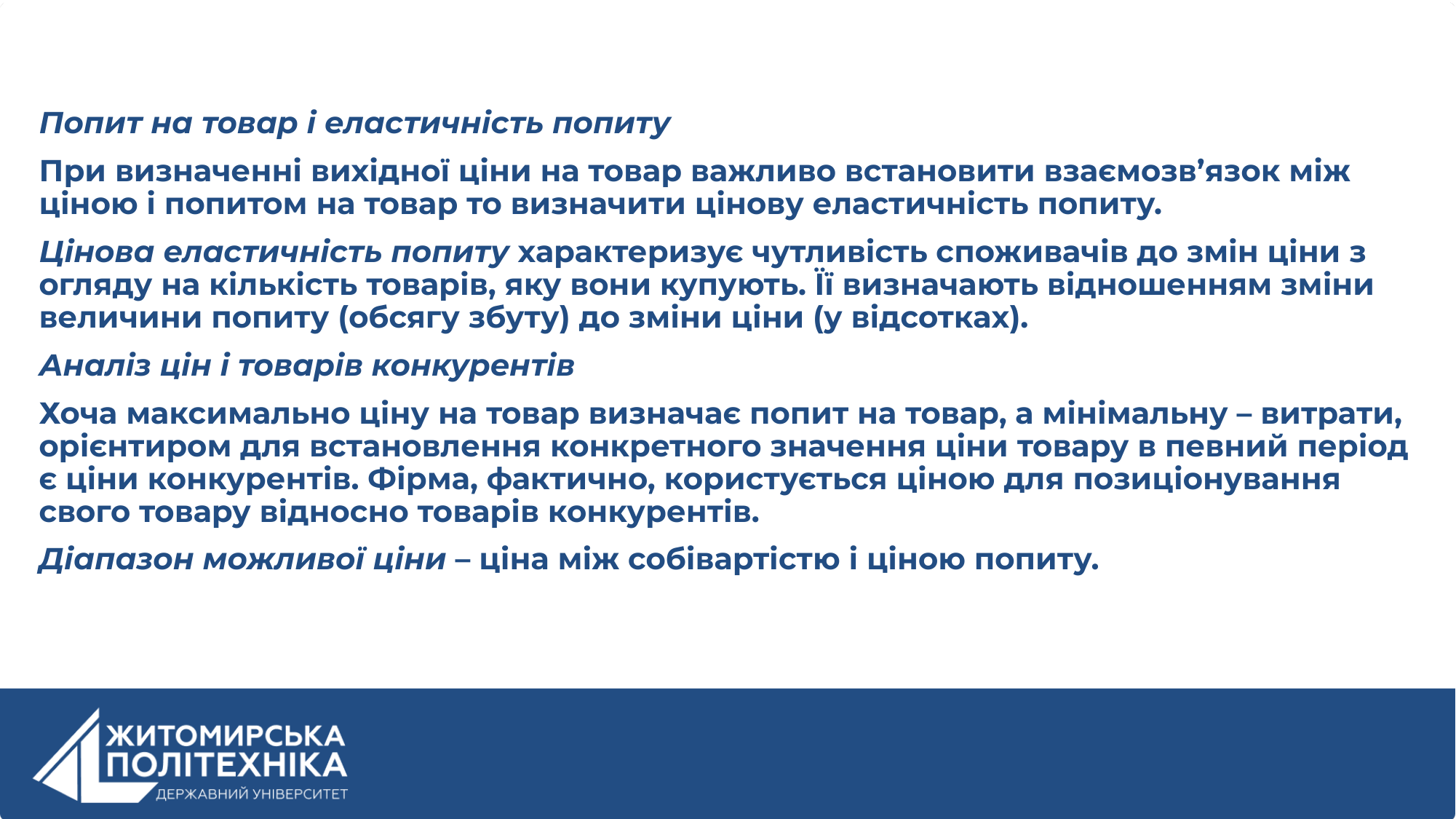

Попит на товар і еластичність попиту
При визначенні вихідної ціни на товар важливо встановити взаємозв’язок між ціною і попитом на товар то визначити цінову еластичність попиту.
Цінова еластичність попиту характеризує чутливість споживачів до змін ціни з огляду на кількість товарів, яку вони купують. Її визначають відношенням зміни величини попиту (обсягу збуту) до зміни ціни (у відсотках).
Аналіз цін і товарів конкурентів
Хоча максимально ціну на товар визначає попит на товар, а мінімальну – витрати, орієнтиром для встановлення конкретного значення ціни товару в певний період є ціни конкурентів. Фірма, фактично, користується ціною для позиціонування свого товару відносно товарів конкурентів.
Діапазон можливої ціни – ціна між собівартістю і ціною попиту.